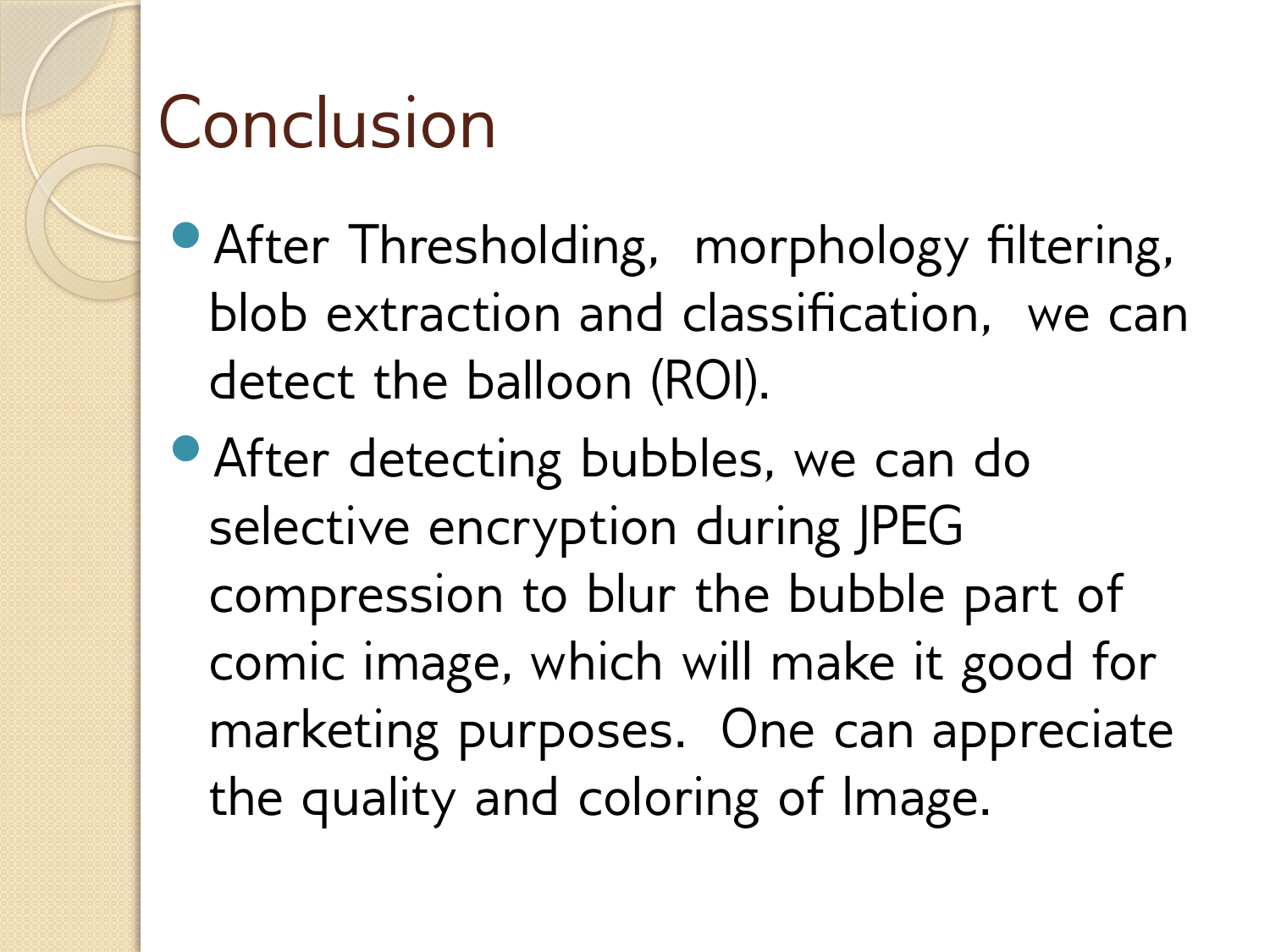

# Conclusion
After Thresholding,  morphology filtering, blob extraction and classification,  we can detect the balloon (ROI).
After detecting bubbles, we can do selective encryption during JPEG compression to blur the bubble part of comic image, which will make it good for marketing purposes.  One can appreciate the quality and coloring of Image.